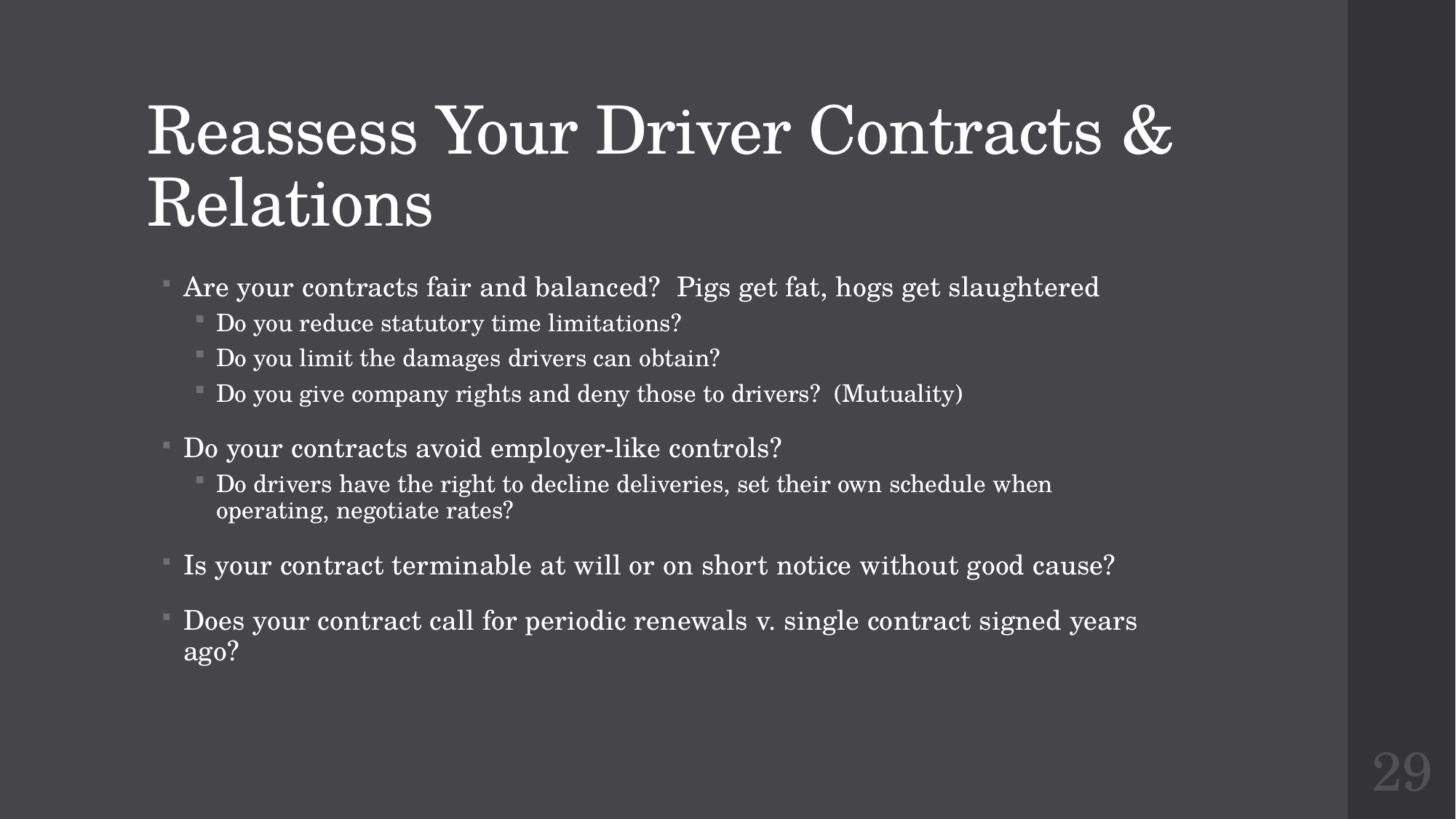

# Reassess Your Driver Contracts & Relations
Are your contracts fair and balanced?  Pigs get fat, hogs get slaughtered
Do you reduce statutory time limitations?
Do you limit the damages drivers can obtain?
Do you give company rights and deny those to drivers?  (Mutuality)
Do your contracts avoid employer-like controls?
Do drivers have the right to decline deliveries, set their own schedule when operating, negotiate rates?
Is your contract terminable at will or on short notice without good cause?
Does your contract call for periodic renewals v. single contract signed years ago?

29